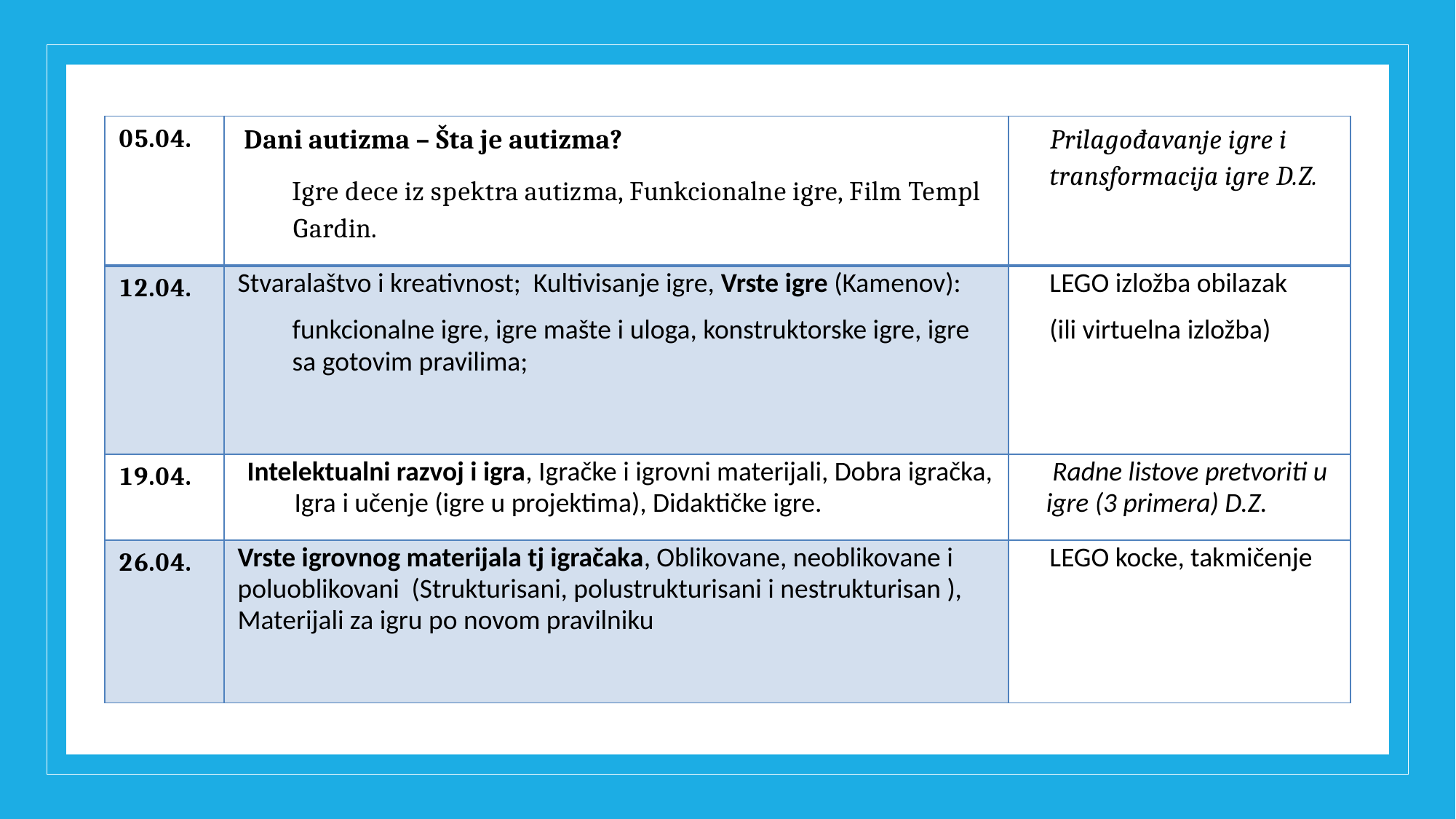

| 05.04. | Dani autizma – Šta je autizma? Igre dece iz spektra autizma, Funkcionalne igre, Film Templ Gardin. | Prilagođavanje igre i transformacija igre D.Z. |
| --- | --- | --- |
| 12.04. | Stvaralaštvo i kreativnost; Kultivisanje igre, Vrste igre (Kamenov): funkcionalne igre, igre mašte i uloga, konstruktorske igre, igre sa gotovim pravilima; | LEGO izložba obilazak (ili virtuelna izložba) |
| 19.04. | Intelektualni razvoj i igra, Igračke i igrovni materijali, Dobra igračka, Igra i učenje (igre u projektima), Didaktičke igre. | Radne listove pretvoriti u igre (3 primera) D.Z. |
| 26.04. | Vrste igrovnog materijala tj igračaka, Oblikovane, neoblikovane i poluoblikovani (Strukturisani, polustrukturisani i nestrukturisan ), Materijali za igru po novom pravilniku | LEGO kocke, takmičenje |